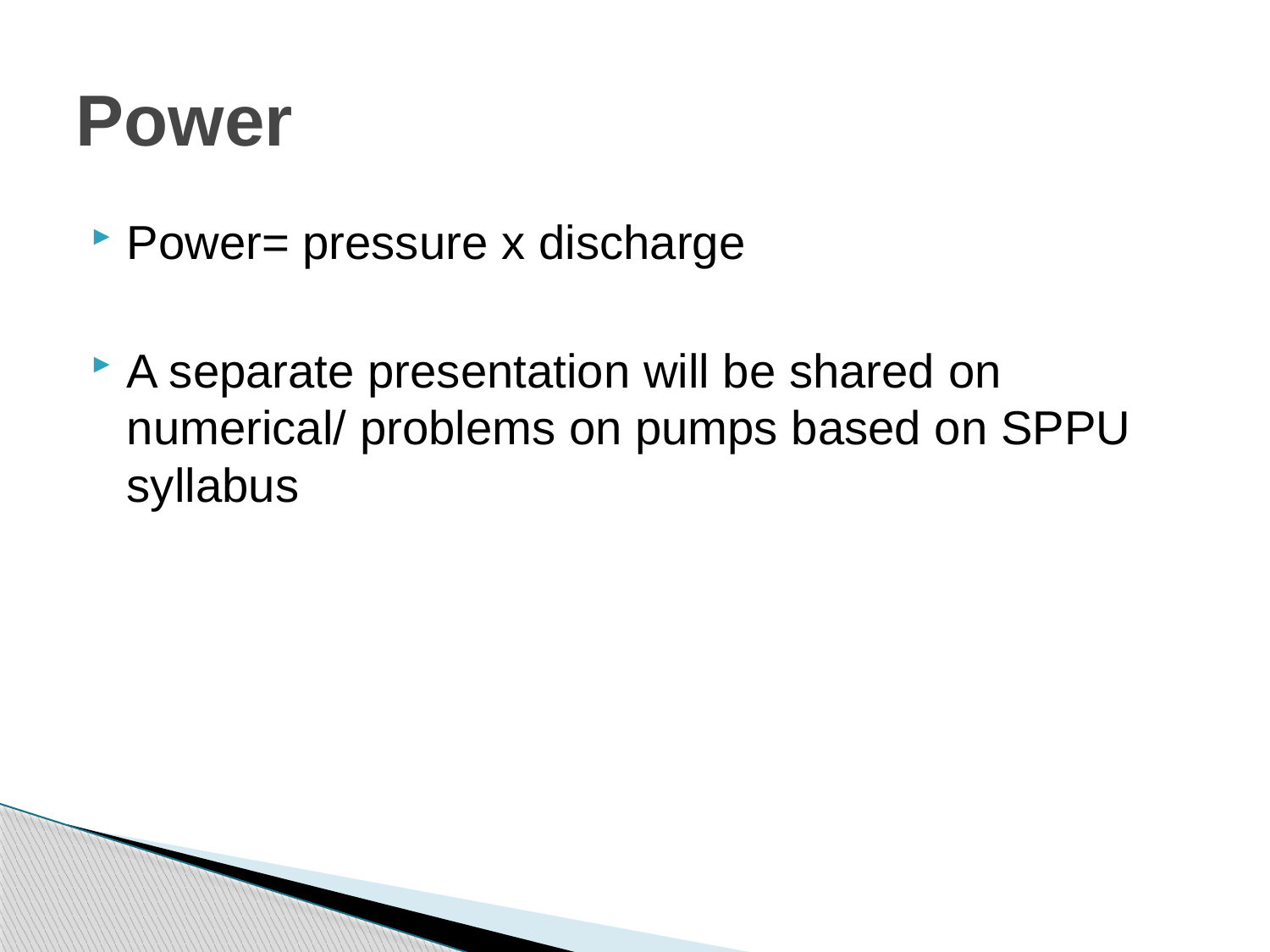

# Power
Power= pressure x discharge

A separate presentation will be shared on numerical/ problems on pumps based on SPPU syllabus